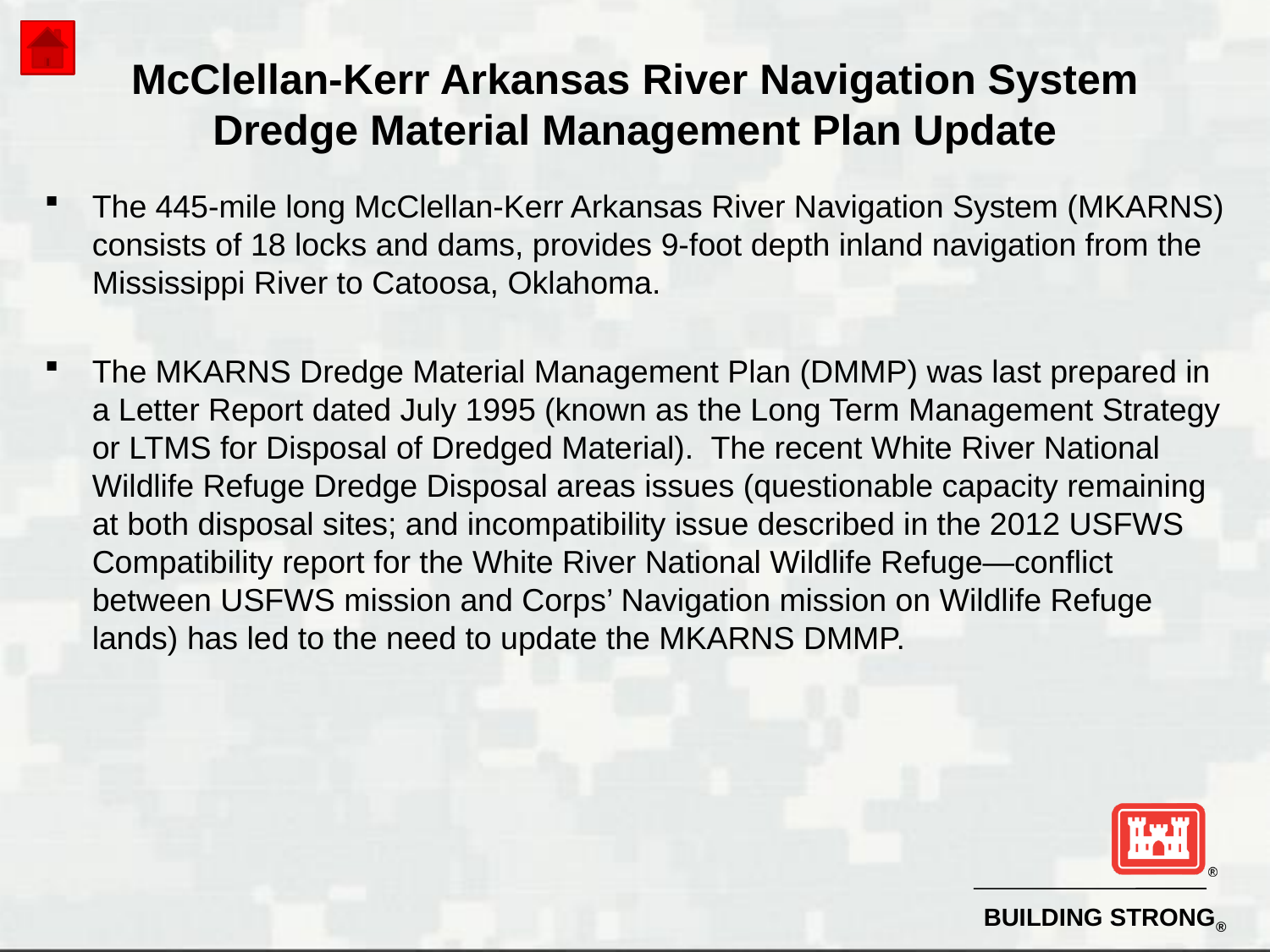

# McClellan-Kerr Arkansas River Navigation System Dredge Material Management Plan Update
The 445-mile long McClellan-Kerr Arkansas River Navigation System (MKARNS) consists of 18 locks and dams, provides 9-foot depth inland navigation from the Mississippi River to Catoosa, Oklahoma.

The MKARNS Dredge Material Management Plan (DMMP) was last prepared in a Letter Report dated July 1995 (known as the Long Term Management Strategy or LTMS for Disposal of Dredged Material).  The recent White River National Wildlife Refuge Dredge Disposal areas issues (questionable capacity remaining at both disposal sites; and incompatibility issue described in the 2012 USFWS Compatibility report for the White River National Wildlife Refuge—conflict between USFWS mission and Corps’ Navigation mission on Wildlife Refuge lands) has led to the need to update the MKARNS DMMP.